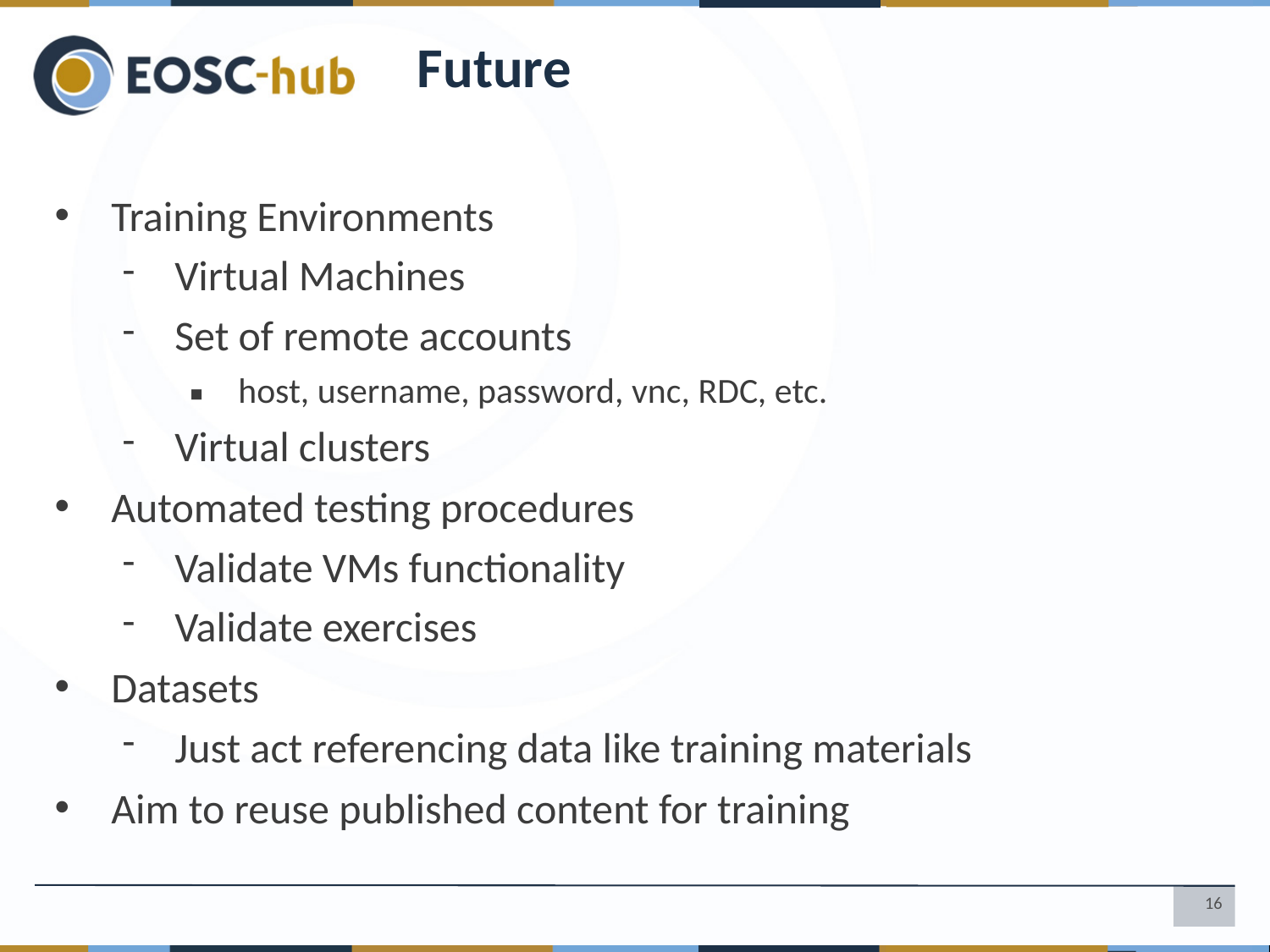

# Future
Training Environments
Virtual Machines
Set of remote accounts
host, username, password, vnc, RDC, etc.
Virtual clusters
Automated testing procedures
Validate VMs functionality
Validate exercises
Datasets
Just act referencing data like training materials
Aim to reuse published content for training
16